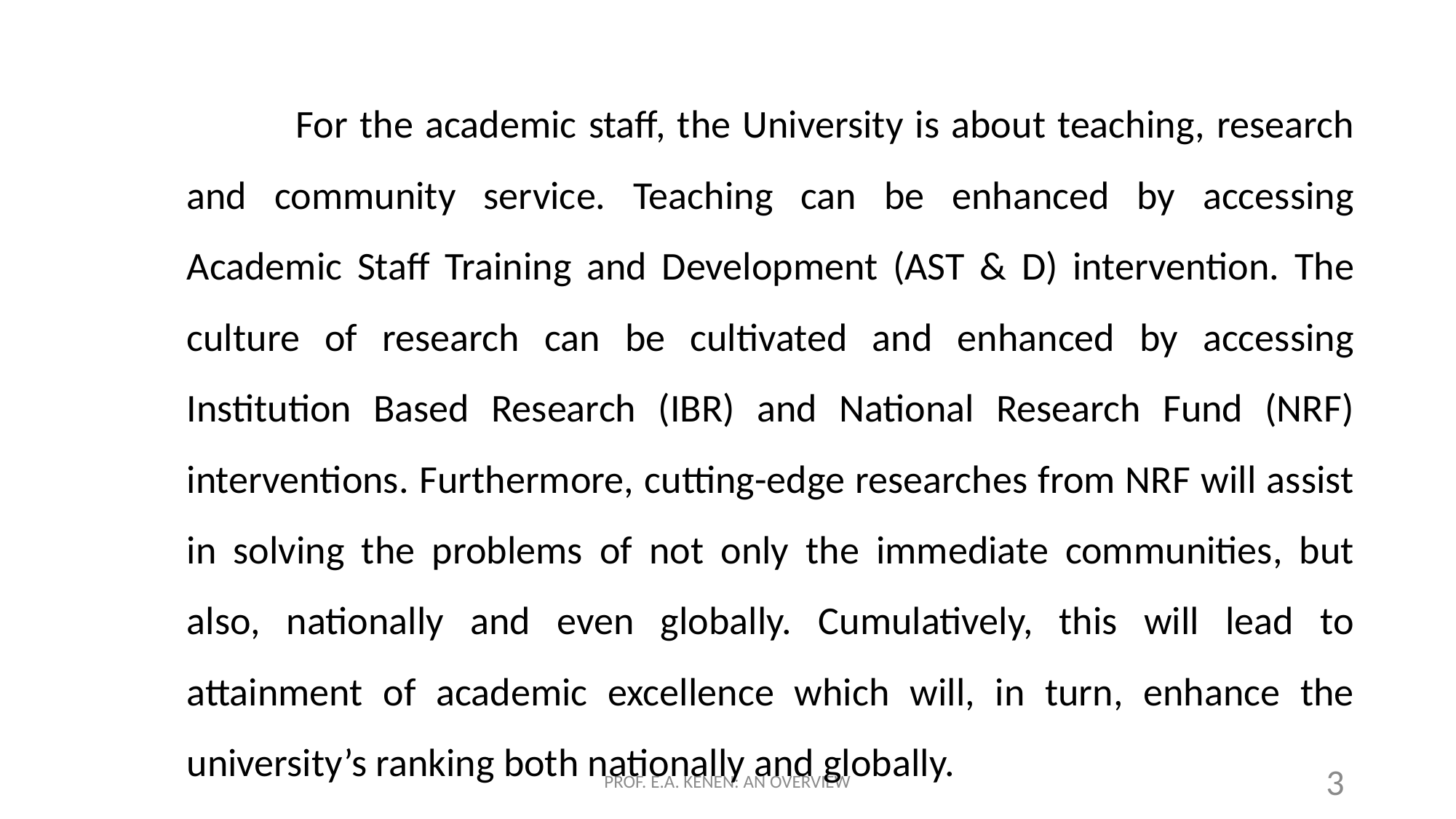

For the academic staff, the University is about teaching, research and community service. Teaching can be enhanced by accessing Academic Staff Training and Development (AST & D) intervention. The culture of research can be cultivated and enhanced by accessing Institution Based Research (IBR) and National Research Fund (NRF) interventions. Furthermore, cutting-edge researches from NRF will assist in solving the problems of not only the immediate communities, but also, nationally and even globally. Cumulatively, this will lead to attainment of academic excellence which will, in turn, enhance the university’s ranking both nationally and globally.
PROF. E.A. KENEN: AN OVERVIEW
3